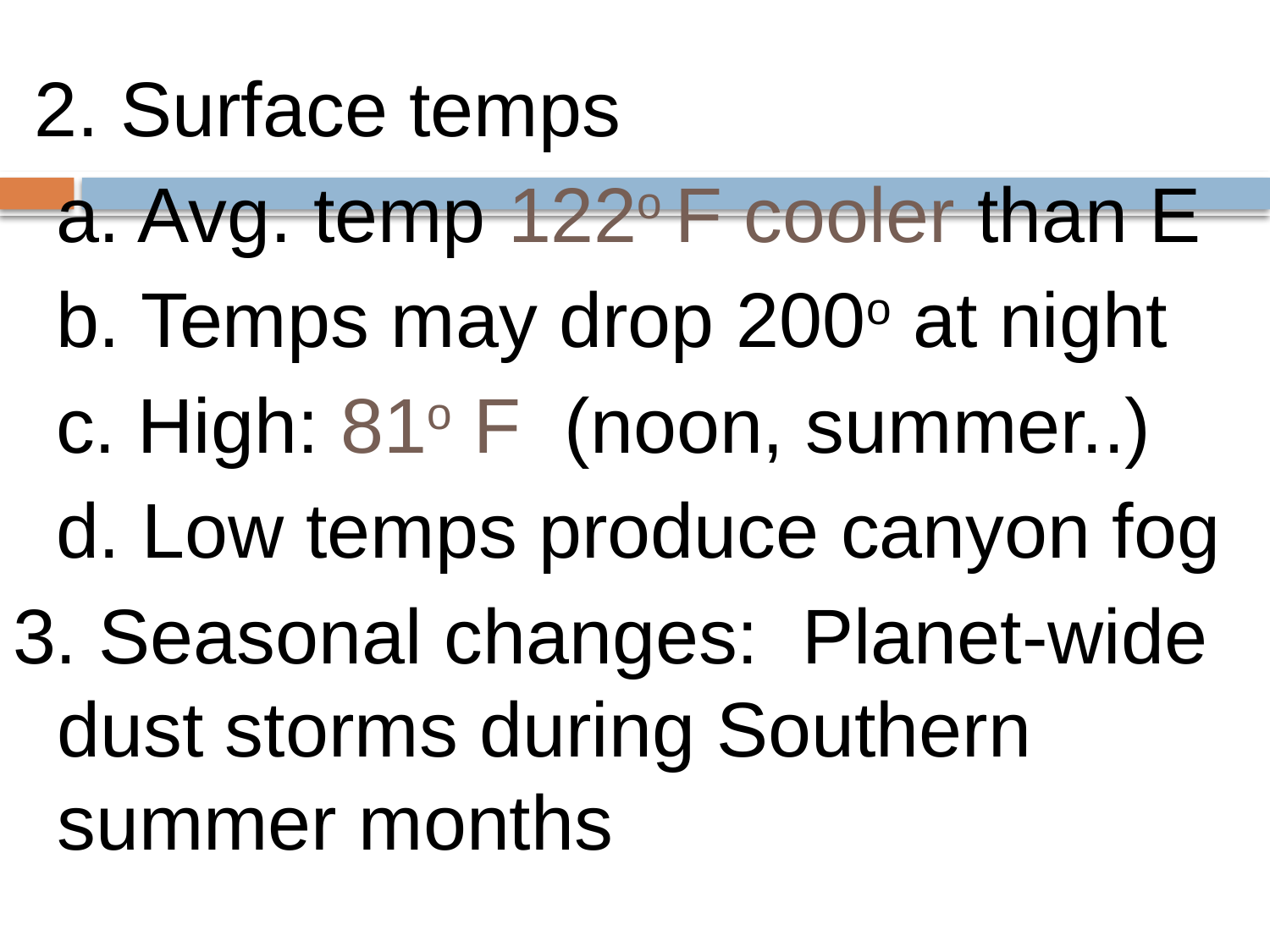

2. Surface temps
  a. Avg. temp 122o F cooler than E
  b. Temps may drop 200o at night
  c. High: 81o F  (noon, summer..)
  d. Low temps produce canyon fog
3. Seasonal changes:  Planet-wide dust storms during Southern summer months